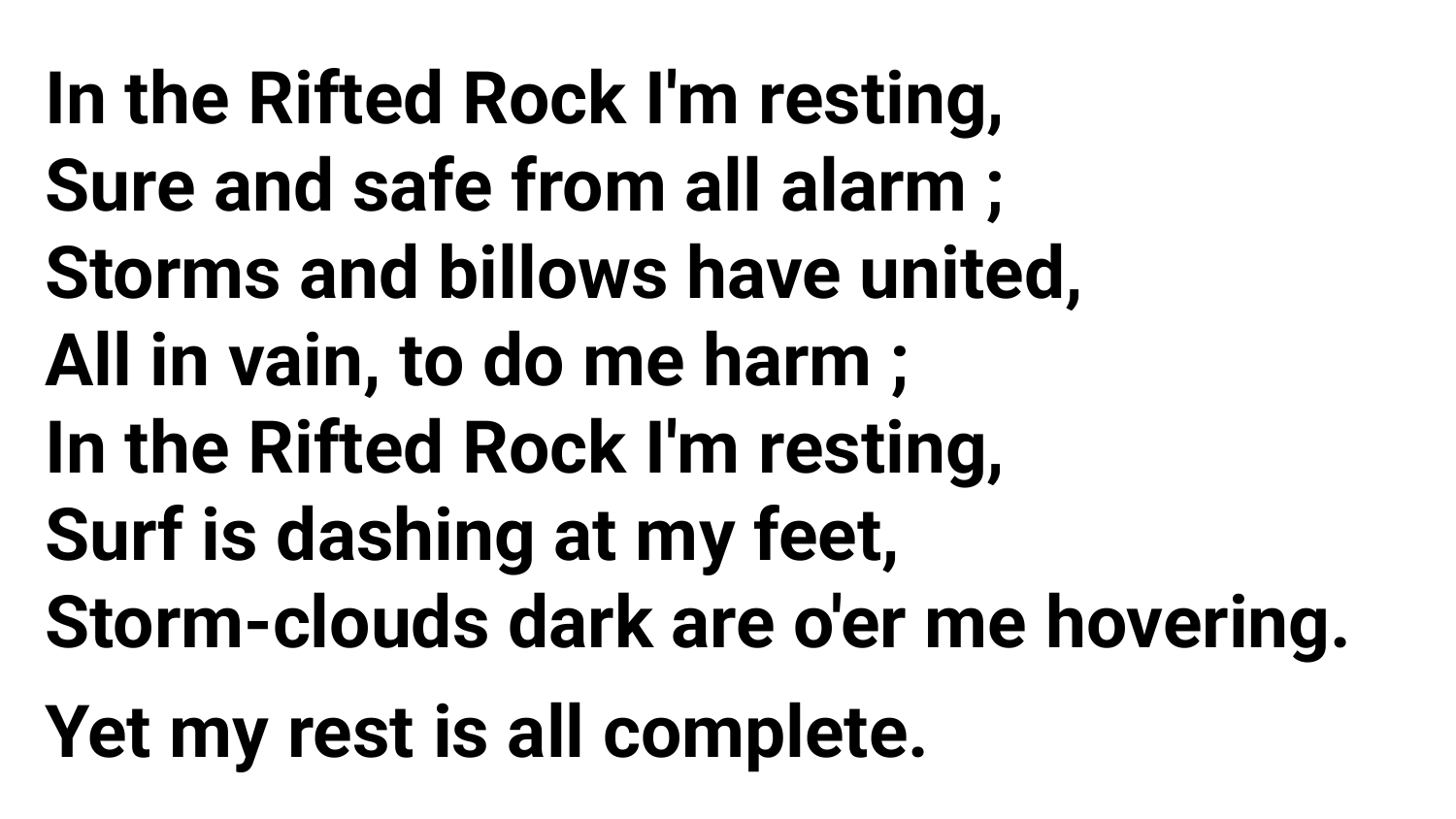

In the Rifted Rock I'm resting,
Sure and safe from all alarm ;
Storms and billows have united,
All in vain, to do me harm ;
In the Rifted Rock I'm resting,
Surf is dashing at my feet,
Storm-clouds dark are o'er me hovering.
Yet my rest is all complete.